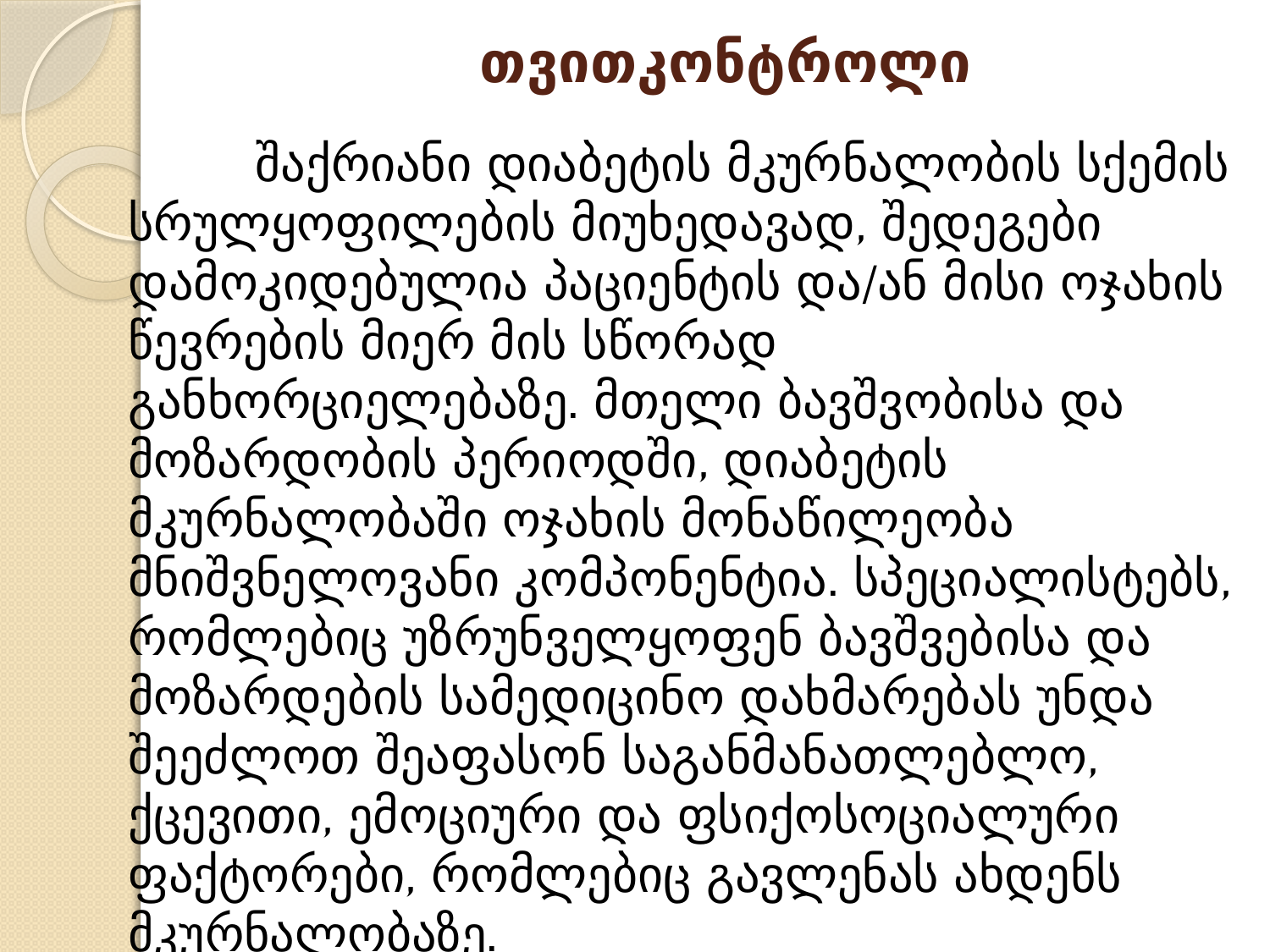

# თვითკონტროლი
		შაქრიანი დიაბეტის მკურნალობის სქემის სრულყოფილების მიუხედავად, შედეგები დამოკიდებულია პაციენტის და/ან მისი ოჯახის წევრების მიერ მის სწორად  განხორციელებაზე. მთელი ბავშვობისა და მოზარდობის პერიოდში, დიაბეტის მკურნალობაში ოჯახის მონაწილეობა  მნიშვნელოვანი კომპონენტია. სპეციალისტებს, რომლებიც უზრუნველყოფენ ბავშვებისა და მოზარდების სამედიცინო დახმარებას უნდა შეეძლოთ შეაფასონ საგანმანათლებლო, ქცევითი, ემოციური და ფსიქოსოციალური ფაქტორები, რომლებიც გავლენას ახდენს მკურნალობაზე.